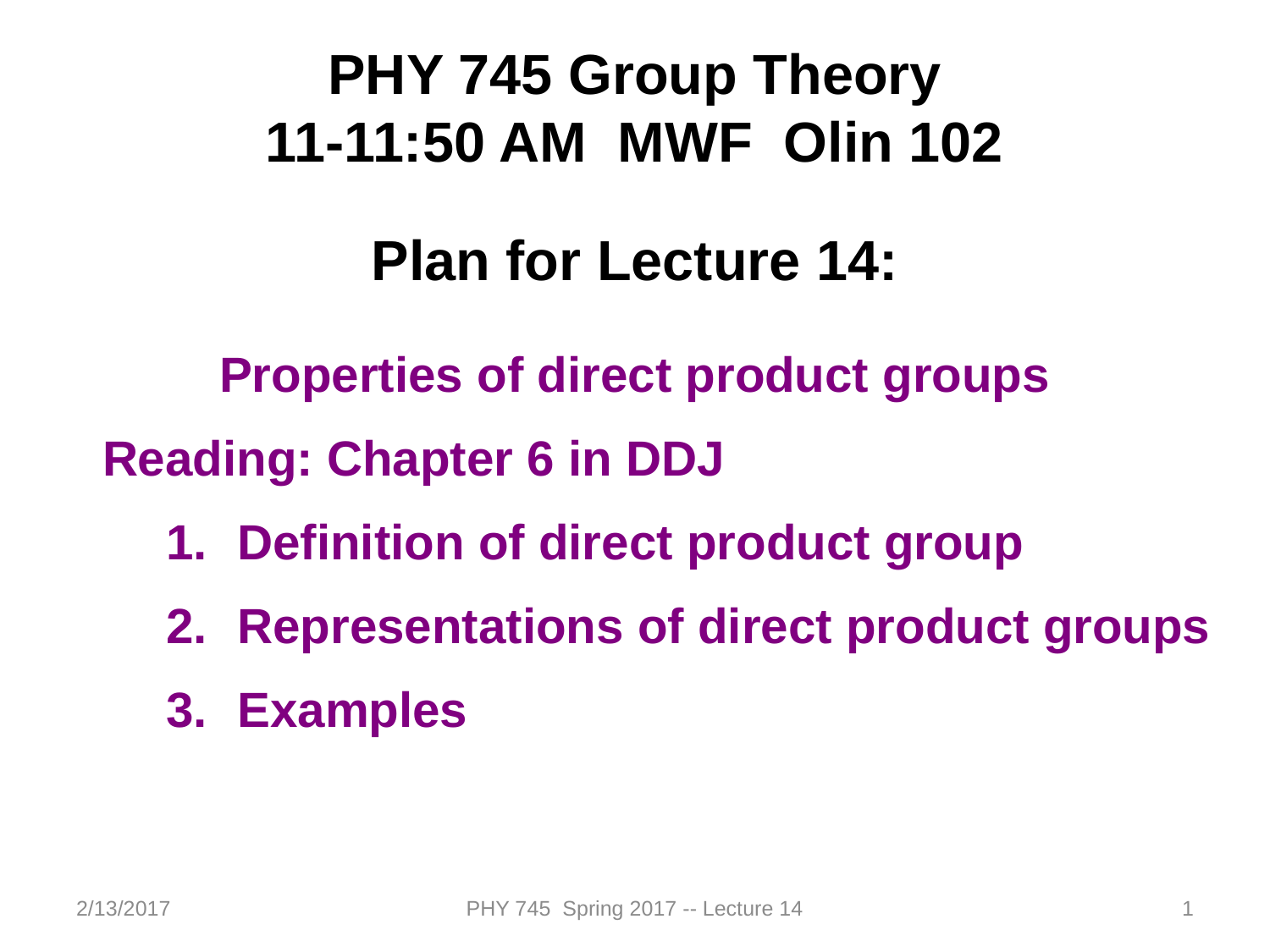

PHY 745 Group Theory
11-11:50 AM  MWF  Olin 102

Plan for Lecture 14:

Properties of direct product groups
Reading: Chapter 6 in DDJ
Definition of direct product group
Representations of direct product groups
Examples
2/13/2017
PHY 745  Spring 2017 -- Lecture 14
1